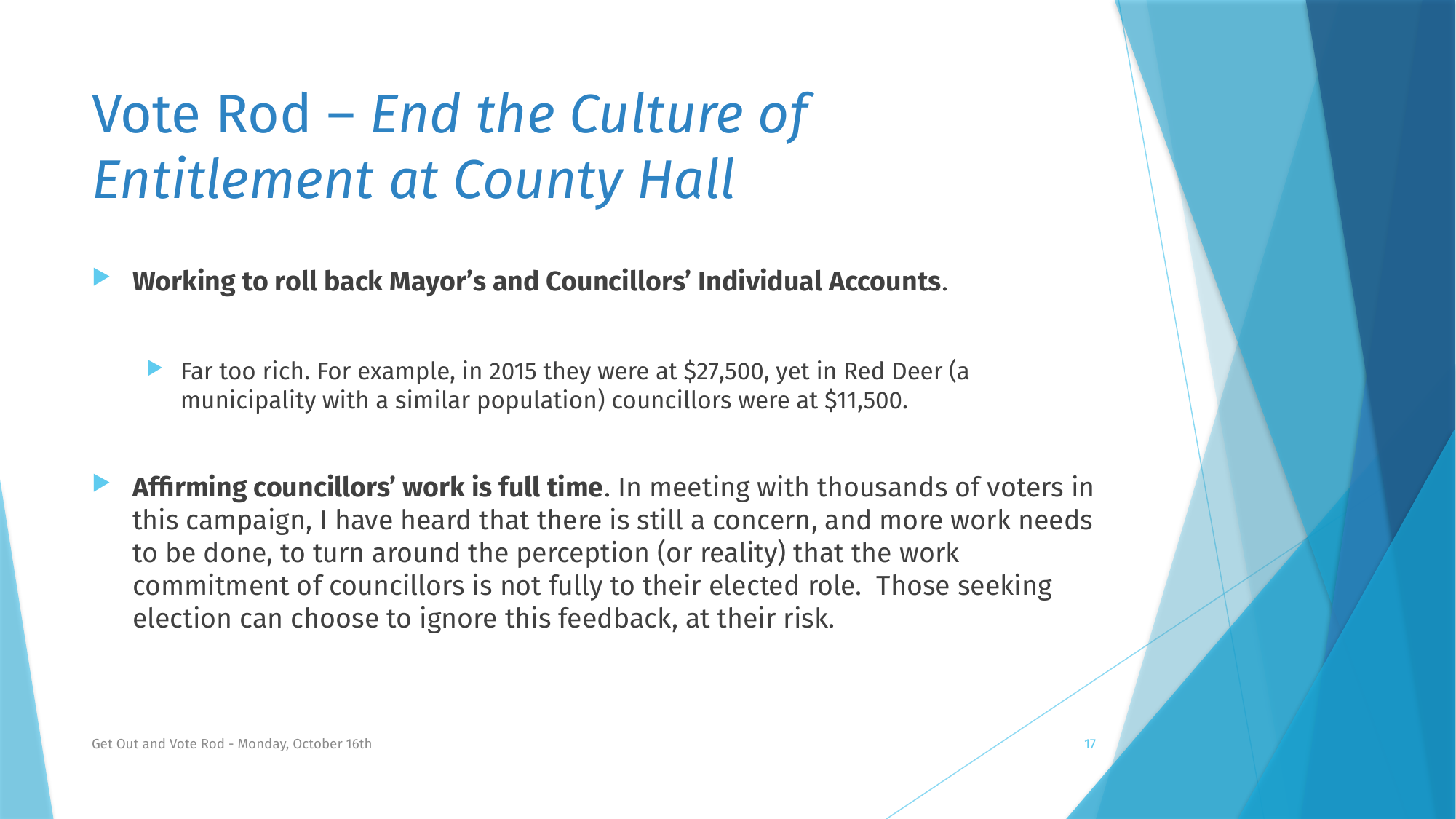

# Vote Rod – End the Culture of Entitlement at County Hall
Working to roll back Mayor’s and Councillors’ Individual Accounts.

Far too rich. For example, in 2015 they were at $27,500, yet in Red Deer (a municipality with a similar population) councillors were at $11,500.

Affirming councillors’ work is full time. In meeting with thousands of voters in this campaign, I have heard that there is still a concern, and more work needs to be done, to turn around the perception (or reality) that the work commitment of councillors is not fully to their elected role.  Those seeking election can choose to ignore this feedback, at their risk.
Get Out and Vote Rod - Monday, October 16th
17